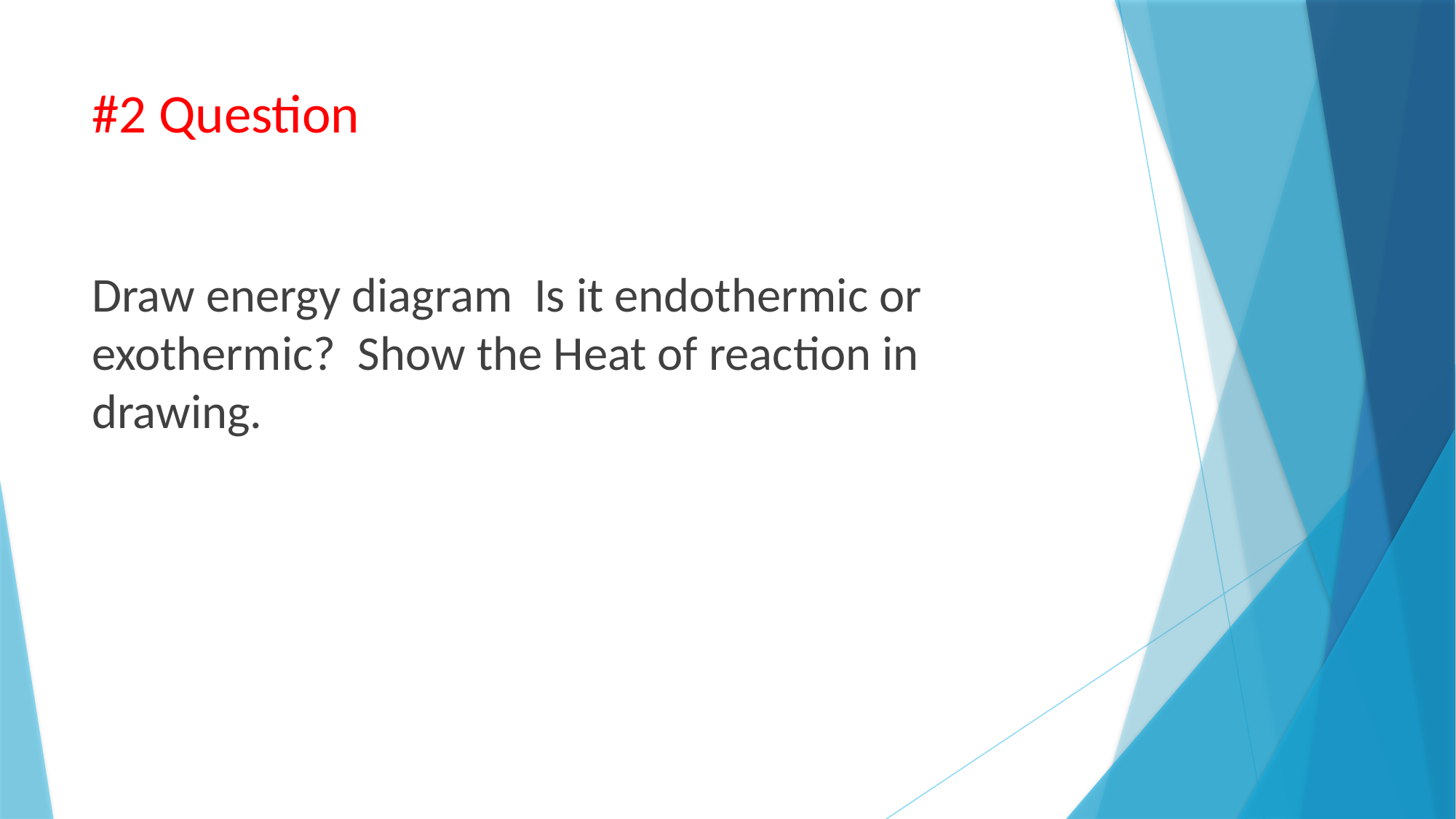

# #2 Question
Draw energy diagram  Is it endothermic or exothermic?  Show the Heat of reaction in drawing.